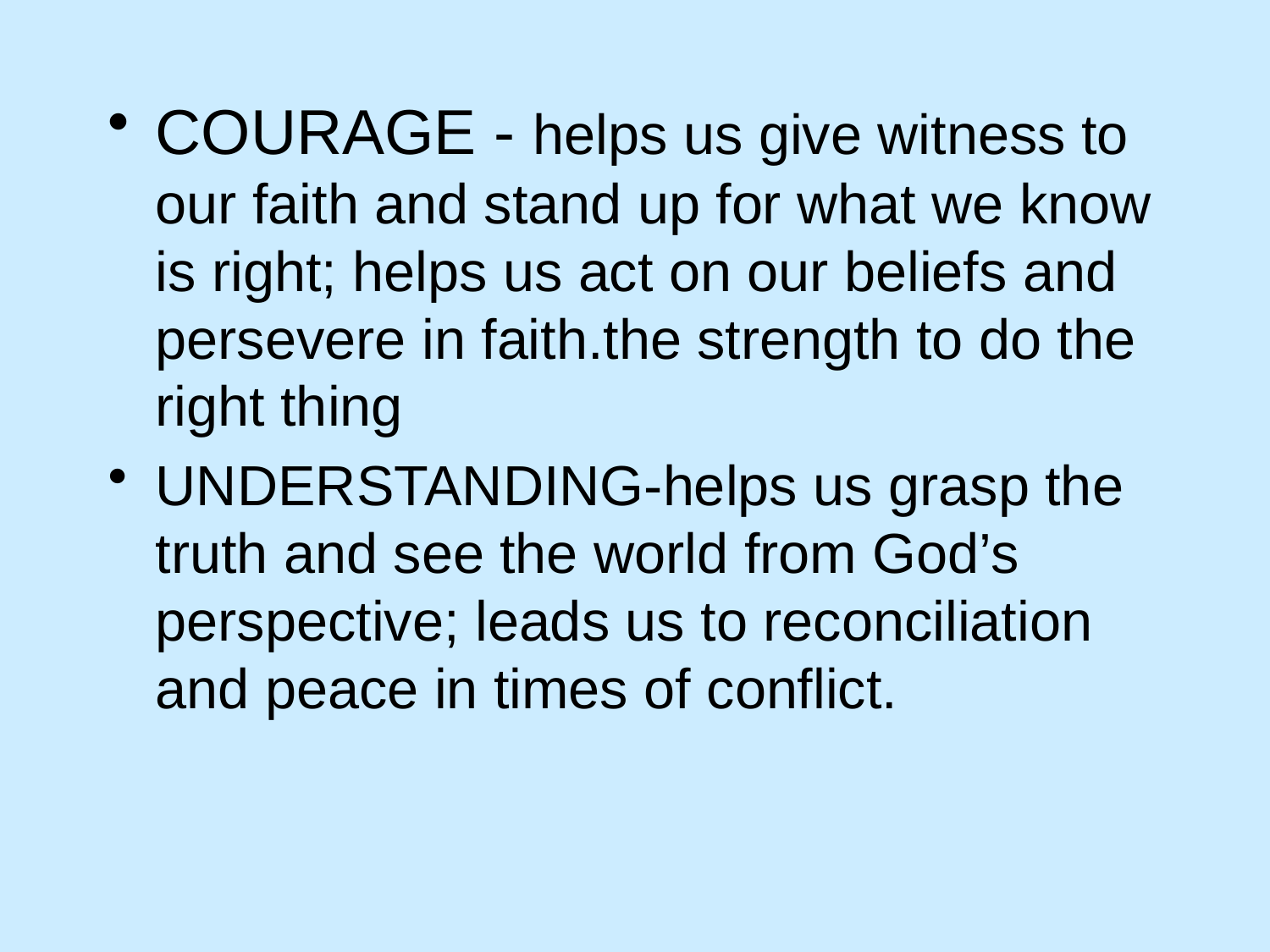

COURAGE - helps us give witness to our faith and stand up for what we know is right; helps us act on our beliefs and persevere in faith.the strength to do the right thing
UNDERSTANDING-helps us grasp the truth and see the world from God’s perspective; leads us to reconciliation and peace in times of conflict.